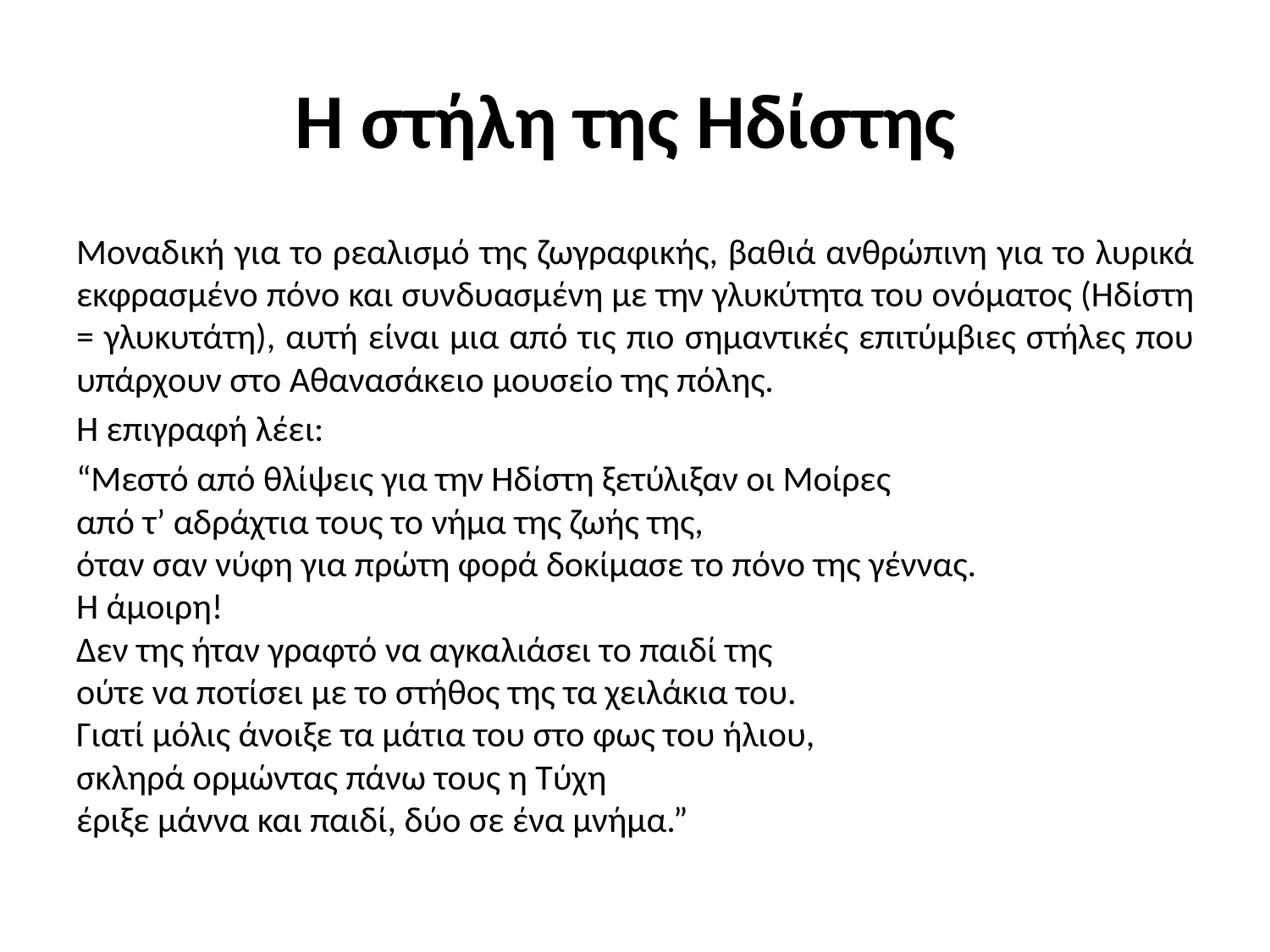

# Η στήλη της Ηδίστης
Μοναδική για το ρεαλισμό της ζωγραφικής, βαθιά ανθρώπινη για το λυρικά εκφρασμένο πόνο και συνδυασμένη με την γλυκύτητα του ονόματος (Ηδίστη = γλυκυτάτη), αυτή είναι μια από τις πιο σημαντικές επιτύμβιες στήλες που υπάρχουν στο Αθανασάκειο μουσείο της πόλης.
Η επιγραφή λέει:
“Μεστό από θλίψεις για την Ηδίστη ξετύλιξαν οι Μοίρες
από τ’ αδράχτια τους το νήμα της ζωής της,
όταν σαν νύφη για πρώτη φορά δοκίμασε το πόνο της γέννας.
Η άμοιρη!
Δεν της ήταν γραφτό να αγκαλιάσει το παιδί της
ούτε να ποτίσει με το στήθος της τα χειλάκια του.
Γιατί μόλις άνοιξε τα μάτια του στο φως του ήλιου,
σκληρά ορμώντας πάνω τους η Τύχη
έριξε μάννα και παιδί, δύο σε ένα μνήμα.”